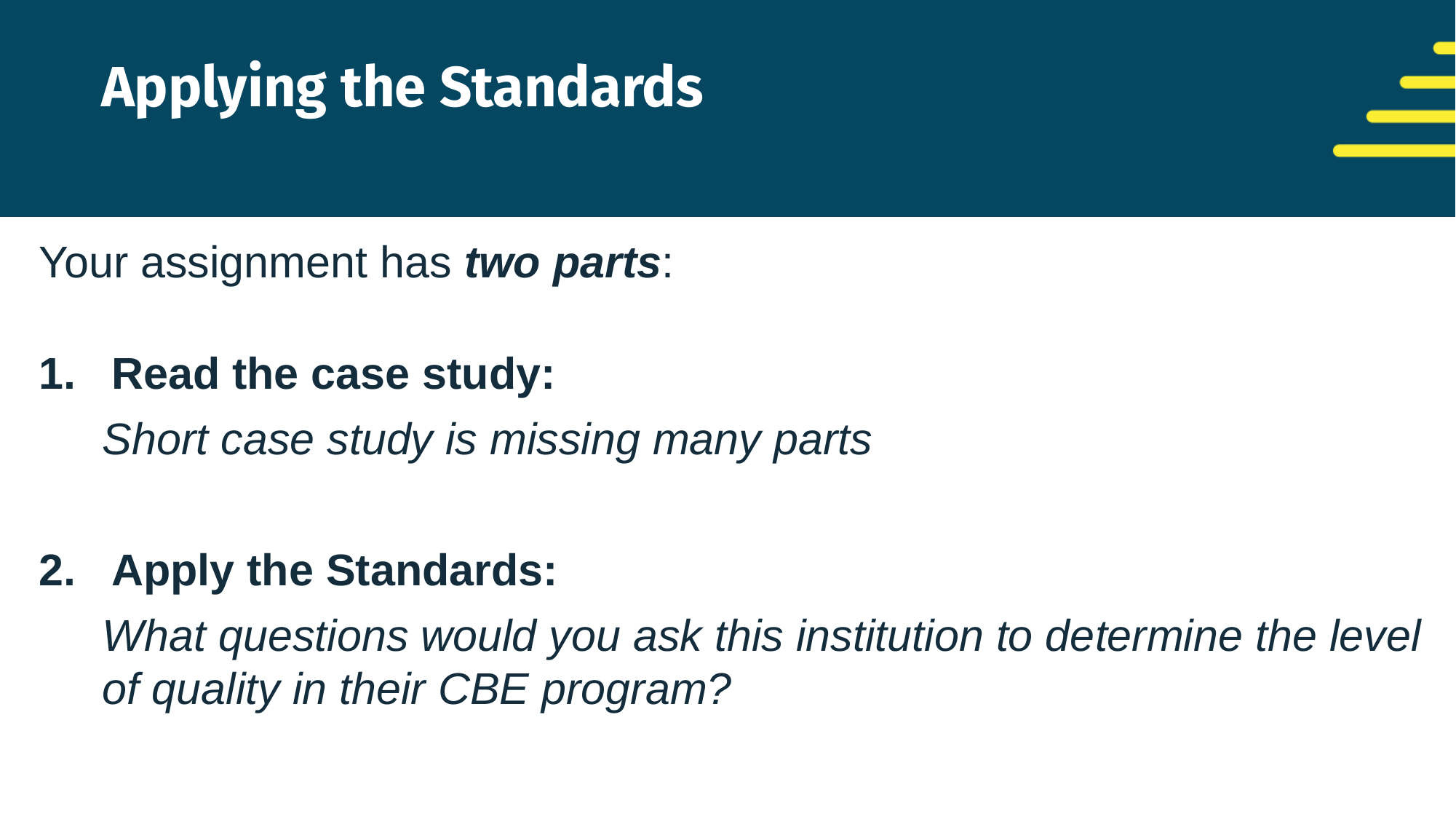

Applying the Standards
Your assignment has two parts:

Read the case study:
Short case study is missing many parts

Apply the Standards:
What questions would you ask this institution to determine the level of quality in their CBE program?